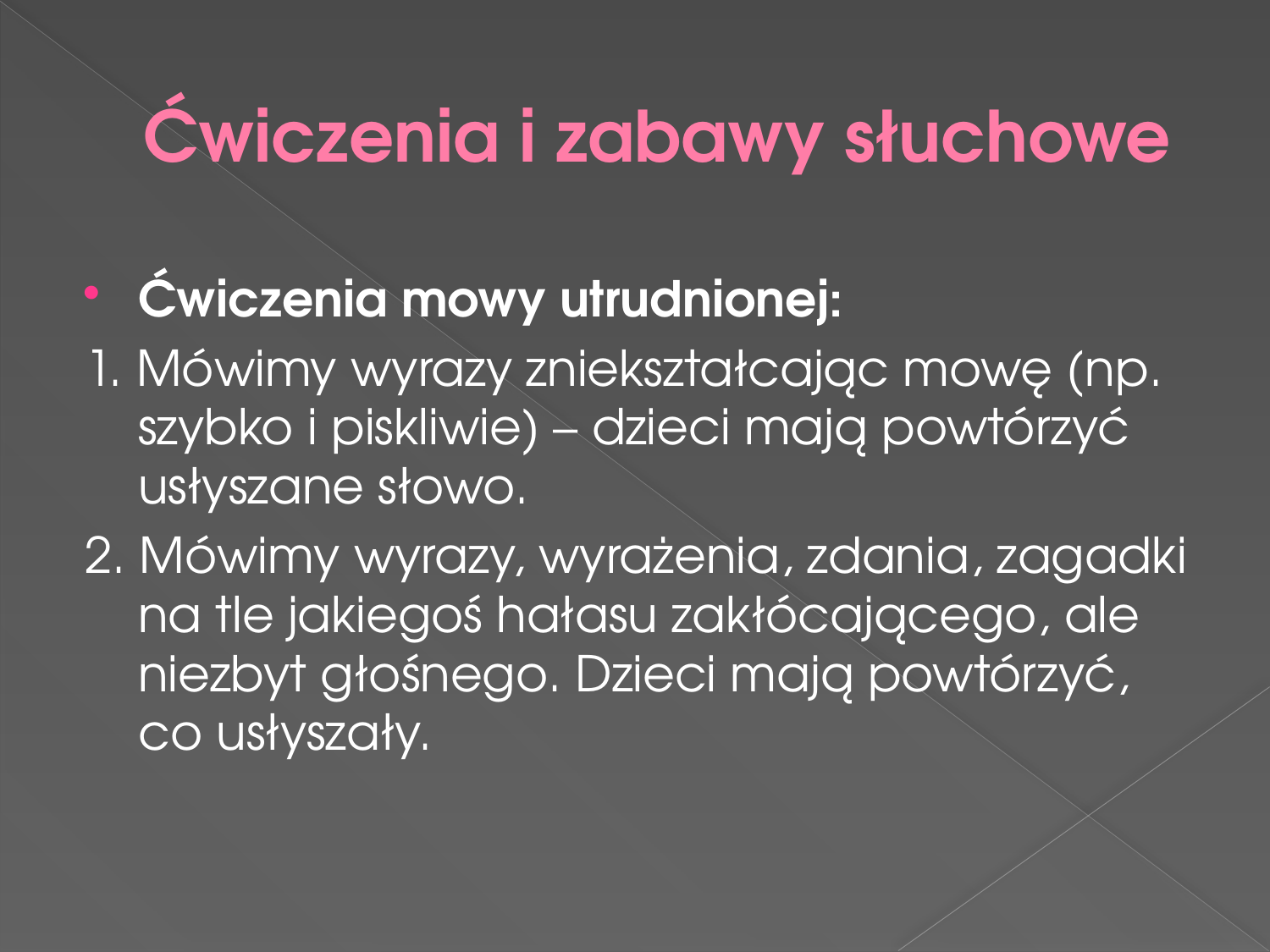

# Ćwiczenia i zabawy słuchowe
Ćwiczenia mowy utrudnionej:
1. Mówimy wyrazy zniekształcając mowę (np. szybko i piskliwie) – dzieci mają powtórzyć usłyszane słowo.
2. Mówimy wyrazy, wyrażenia, zdania, zagadki na tle jakiegoś hałasu zakłócającego, ale niezbyt głośnego. Dzieci mają powtórzyć, co usłyszały.